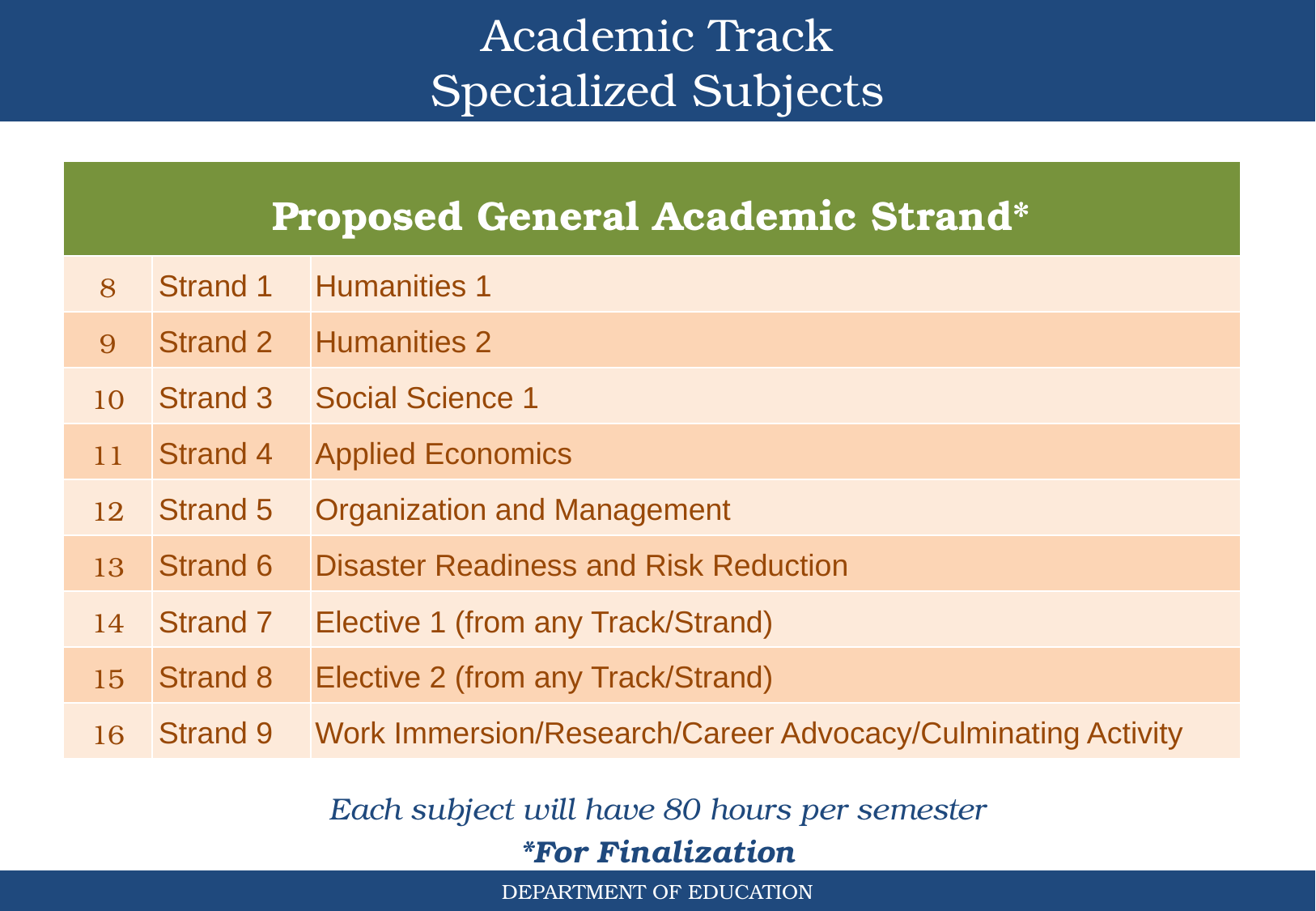

# Academic Track Specialized Subjects
| Proposed General Academic Strand\* |  |  |
| --- | --- | --- |
| 8 | Strand 1 | Humanities 1 |
| 9 | Strand 2 | Humanities 2 |
| 10 | Strand 3 | Social Science 1 |
| 11 | Strand 4 | Applied Economics |
| 12 | Strand 5 | Organization and Management |
| 13 | Strand 6 | Disaster Readiness and Risk Reduction |
| 14 | Strand 7 | Elective 1 (from any Track/Strand) |
| 15 | Strand 8 | Elective 2 (from any Track/Strand) |
| 16 | Strand 9 | Work Immersion/Research/Career Advocacy/Culminating Activity |
Each subject will have 80 hours per semester
*For Finalization

DEPARTMENT OF EDUCATION